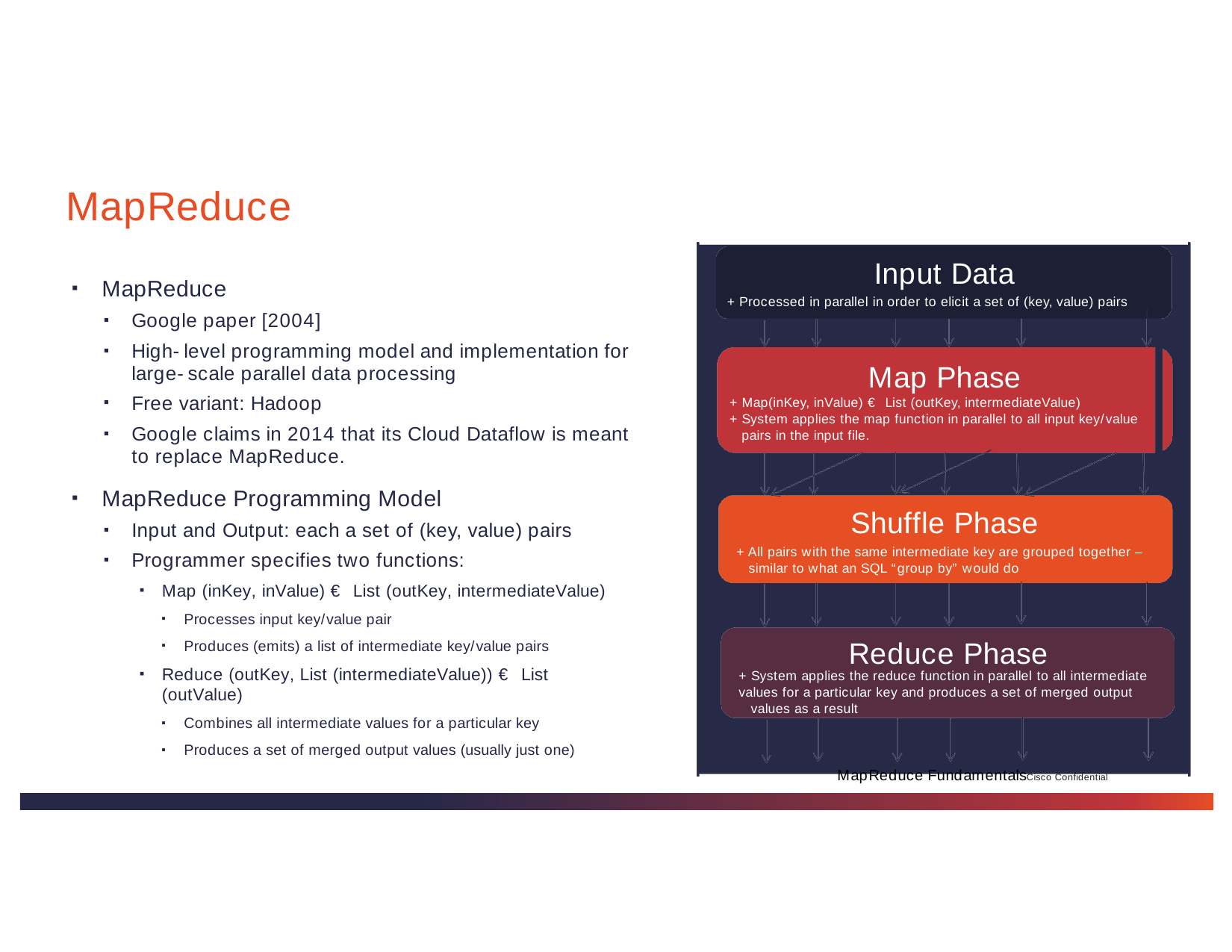

# MapReduce

Input Data
+ Processed in parallel in order to elicit a set of (key, value) pairs

Map Phase
+ Map(inKey, inValue) € List (outKey, intermediateValue)
+ System applies the map function in parallel to all input key/value pairs in the input file.
MapReduce
Google paper [2004]
High-level programming model and implementation for large-scale parallel data processing
Free variant: Hadoop
Google claims in 2014 that its Cloud Dataflow is meant to replace MapReduce.
MapReduce Programming Model
Input and Output: each a set of (key, value) pairs
Programmer specifies two functions:
Map (inKey, inValue) € List (outKey, intermediateValue)
Processes input key/value pair
Produces (emits) a list of intermediate key/value pairs
Reduce (outKey, List (intermediateValue)) € List (outValue)
Combines all intermediate values for a particular key
Produces a set of merged output values (usually just one)
Shuffle Phase
+ All pairs with the same intermediate key are grouped together – similar to what an SQL “group by” would do
Reduce Phase
+ System applies the reduce function in parallel to all intermediate
values for a particular key and produces a set of merged output values as a result
MapReduce FundamentalsCisco Confidential
48